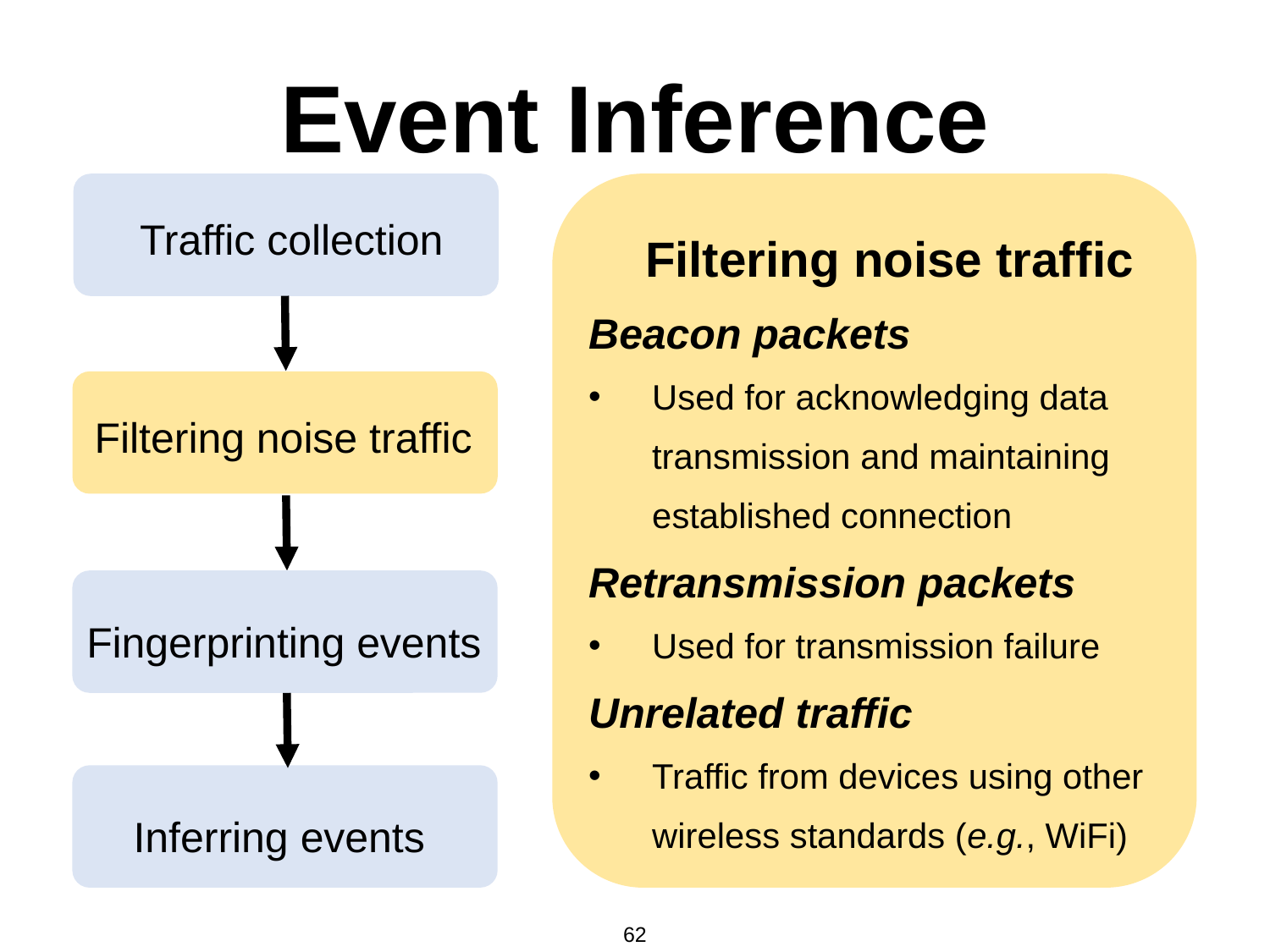

# Event Inference

Traffic collection
Filtering noise traffic
Beacon packets
Used for acknowledging data transmission and maintaining established connection
Retransmission packets
Used for transmission failure
Unrelated traffic
Traffic from devices using other wireless standards (e.g., WiFi)

Filtering noise traffic

Fingerprinting events

Inferring events
62